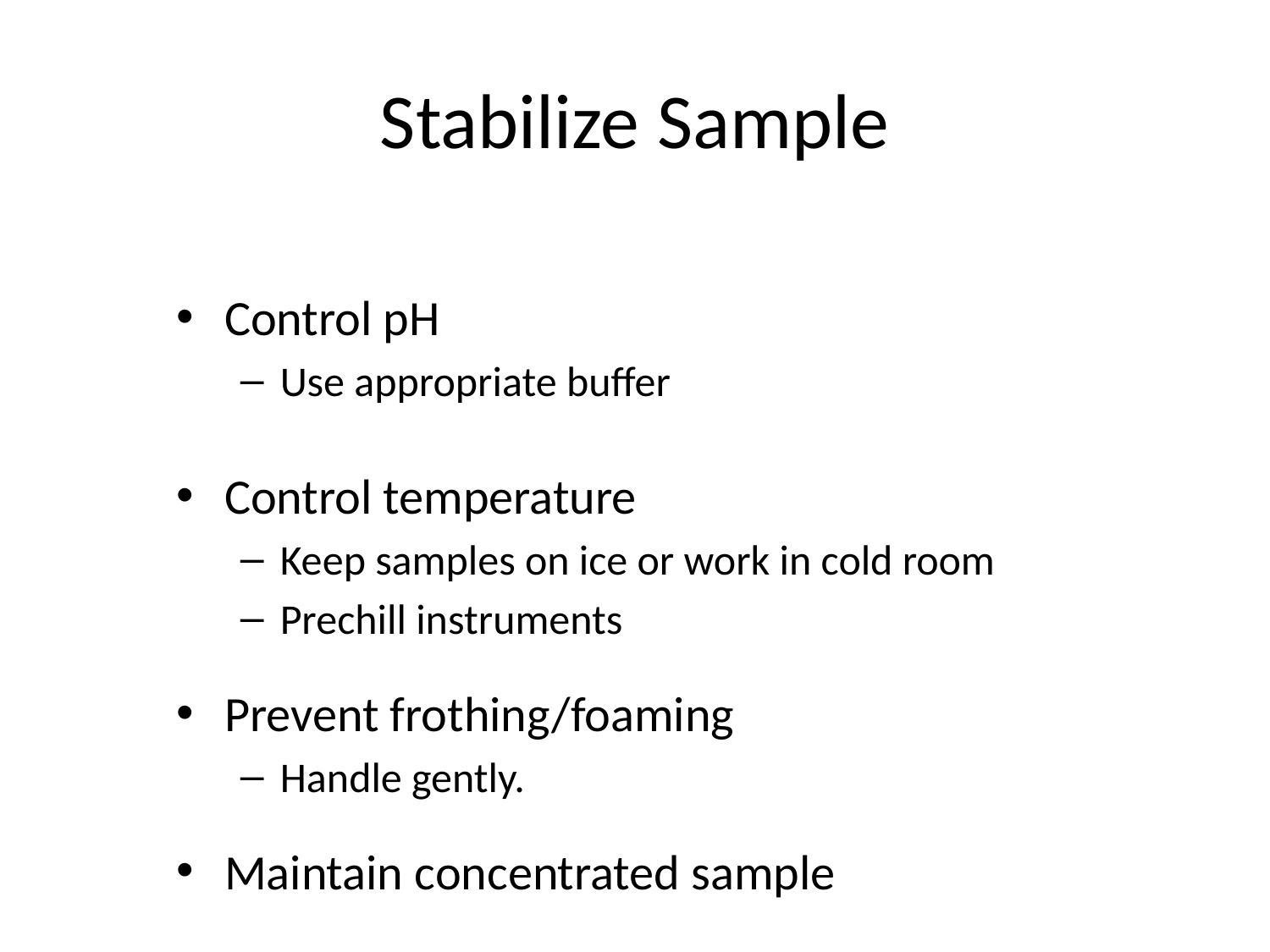

# Stabilize Sample
Control pH
Use appropriate buffer

Control temperature
Keep samples on ice or work in cold room
Prechill instruments

Prevent frothing/foaming
Handle gently.

Maintain concentrated sample